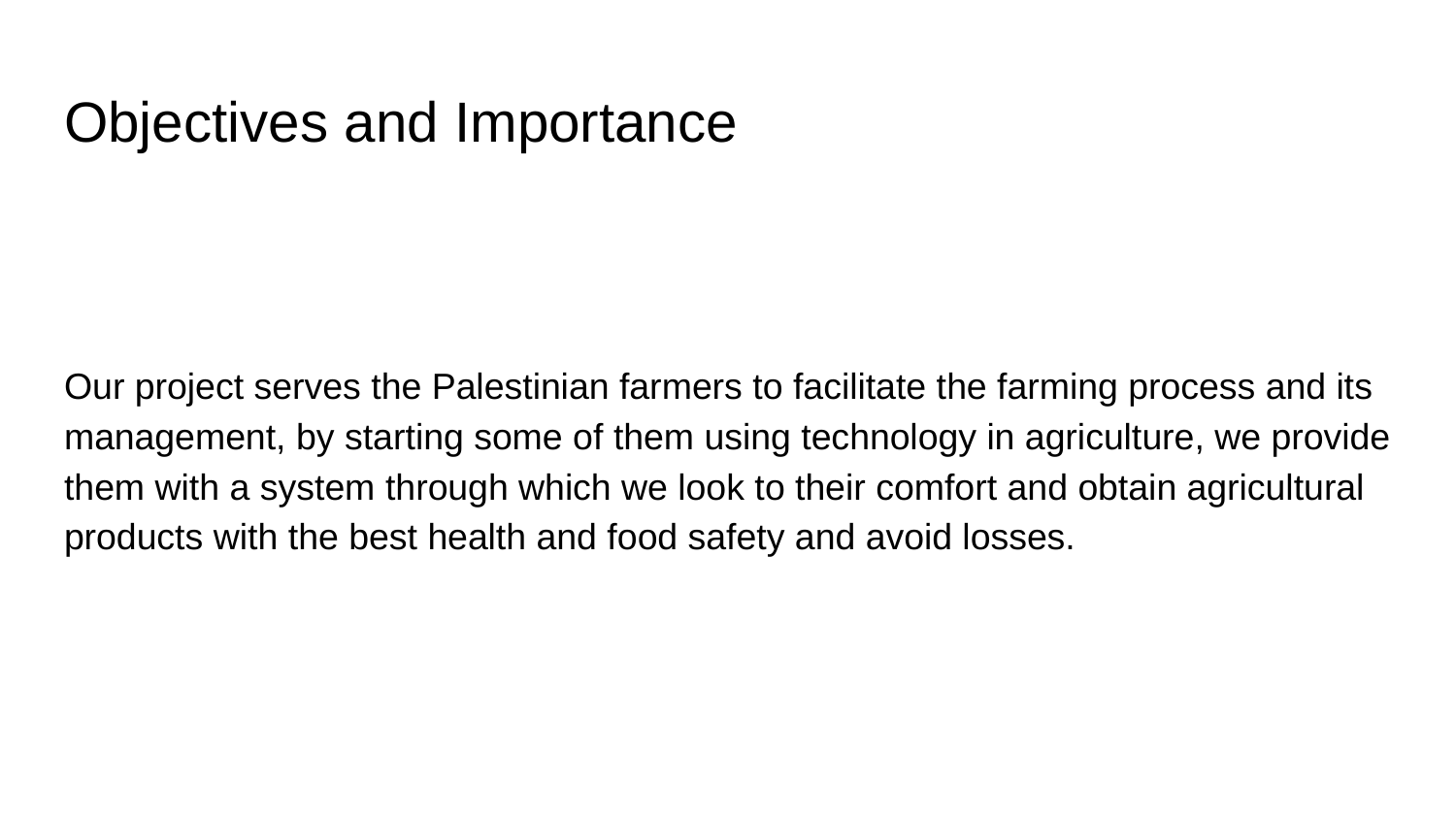

# Objectives and Importance

Our project serves the Palestinian farmers to facilitate the farming process and its management, by starting some of them using technology in agriculture, we provide them with a system through which we look to their comfort and obtain agricultural products with the best health and food safety and avoid losses.